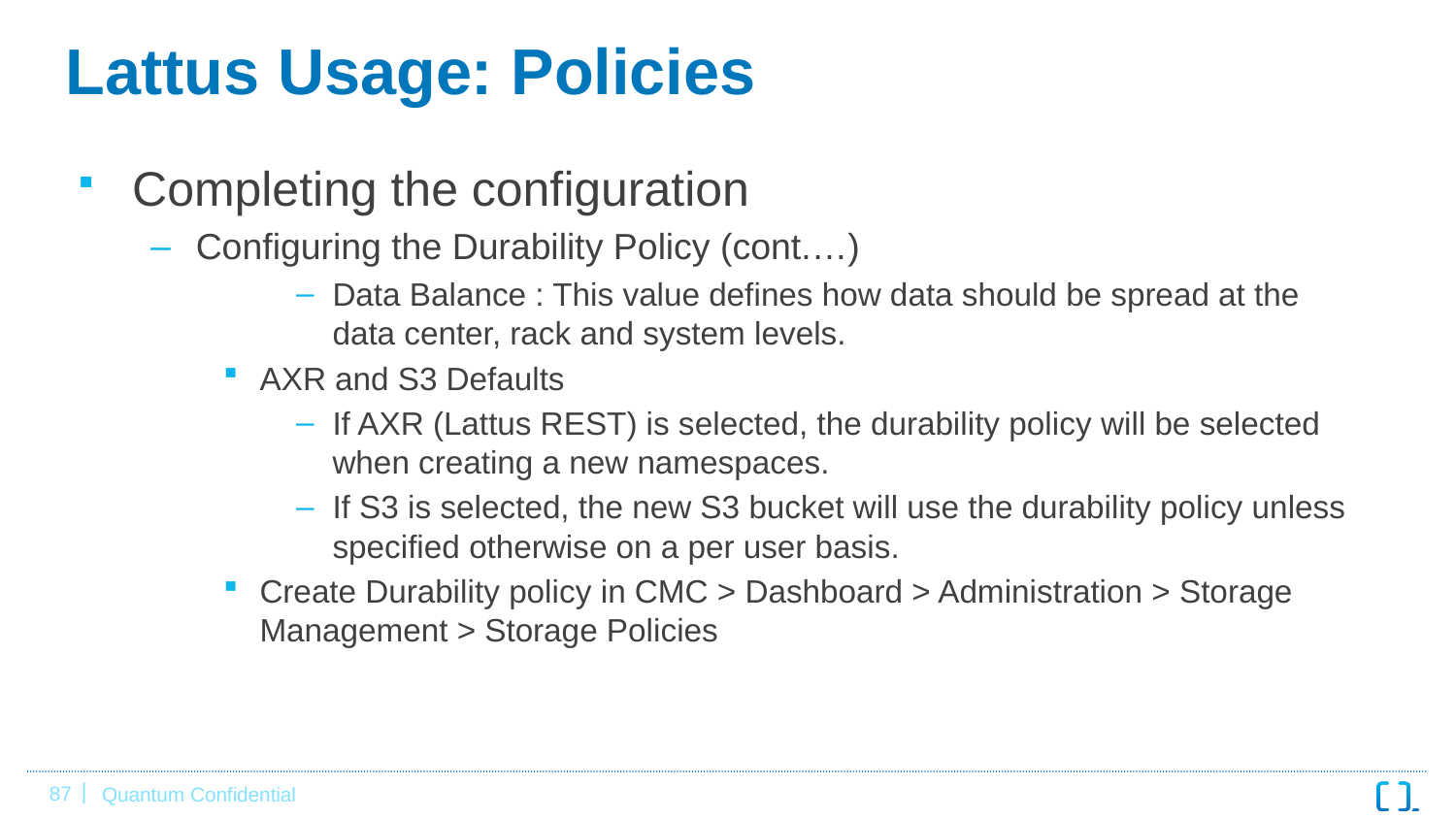

# Lattus Usage: Policies
Completing the configuration
Configuring the Durability Policy (cont.…)
Data Balance : This value defines how data should be spread at the data center, rack and system levels.
AXR and S3 Defaults
If AXR (Lattus REST) is selected, the durability policy will be selected when creating a new namespaces.
If S3 is selected, the new S3 bucket will use the durability policy unless specified otherwise on a per user basis.
Create Durability policy in CMC > Dashboard > Administration > Storage Management > Storage Policies